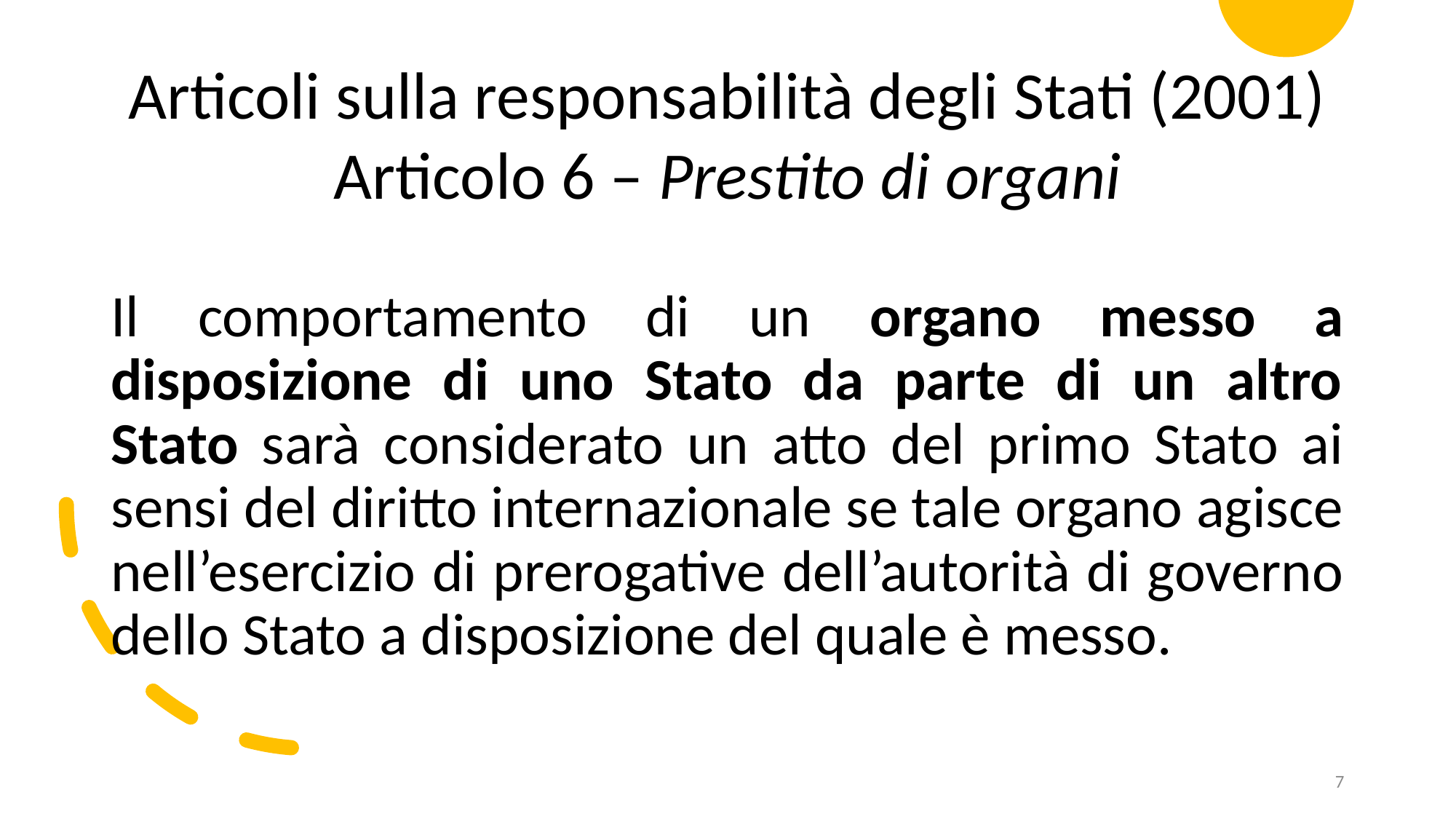

Articoli sulla responsabilità degli Stati (2001)
Articolo 6 – Prestito di organi

Il comportamento di un organo messo a disposizione di uno Stato da parte di un altro Stato sarà considerato un atto del primo Stato ai sensi del diritto internazionale se tale organo agisce nell’esercizio di prerogative dell’autorità di governo dello Stato a disposizione del quale è messo.

7